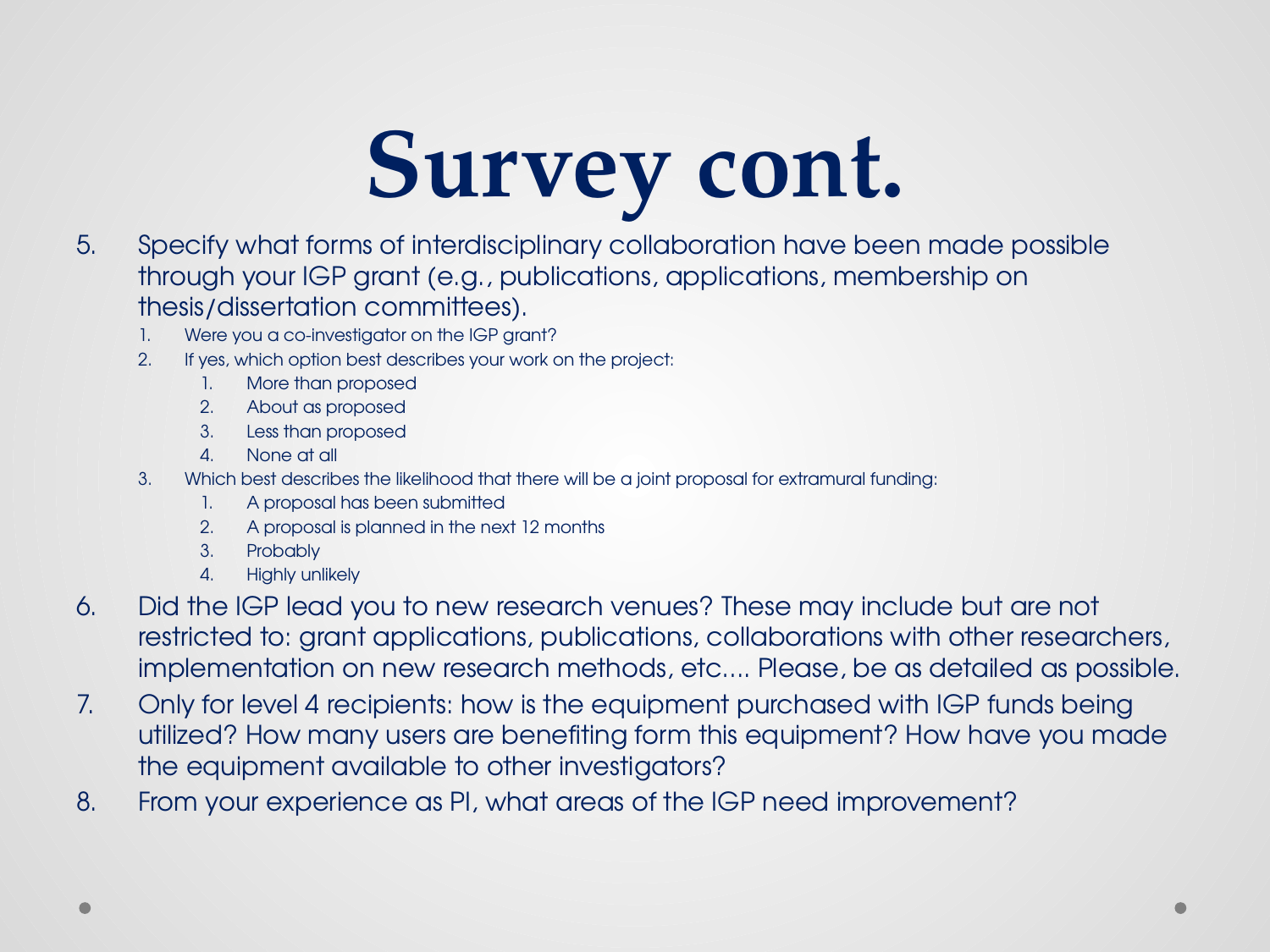

# Survey cont.
Specify what forms of interdisciplinary collaboration have been made possible through your IGP grant (e.g., publications, applications, membership on thesis/dissertation committees).
Were you a co-investigator on the IGP grant?
If yes, which option best describes your work on the project:
More than proposed
About as proposed
Less than proposed
None at all
Which best describes the likelihood that there will be a joint proposal for extramural funding:
A proposal has been submitted
A proposal is planned in the next 12 months
Probably
Highly unlikely
Did the IGP lead you to new research venues? These may include but are not restricted to: grant applications, publications, collaborations with other researchers, implementation on new research methods, etc…. Please, be as detailed as possible.
Only for level 4 recipients: how is the equipment purchased with IGP funds being utilized? How many users are benefiting form this equipment? How have you made the equipment available to other investigators?
From your experience as PI, what areas of the IGP need improvement?